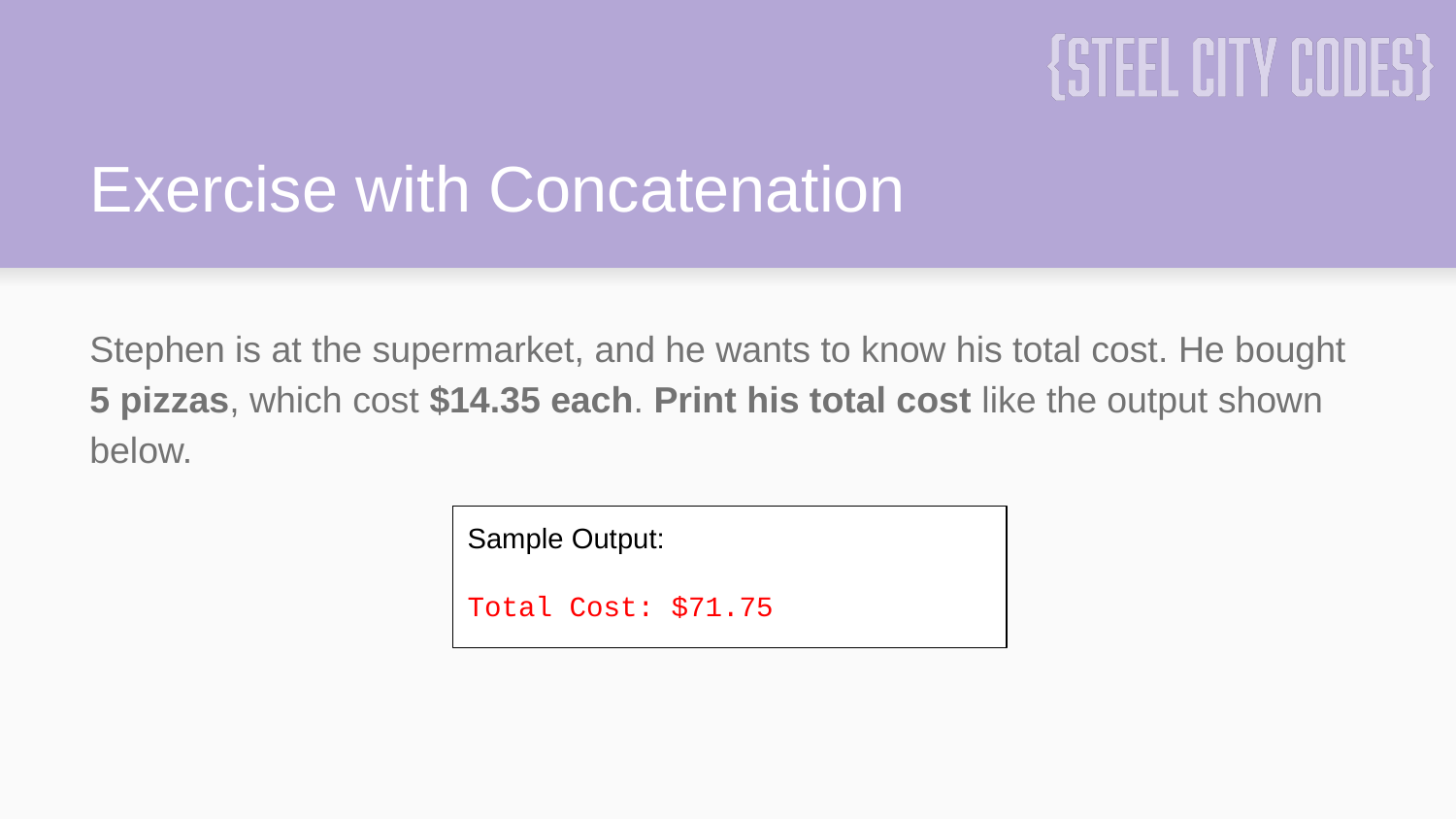

# Exercise with Concatenation
Stephen is at the supermarket, and he wants to know his total cost. He bought 5 pizzas, which cost $14.35 each. Print his total cost like the output shown below.
Sample Output:

Total Cost: $71.75